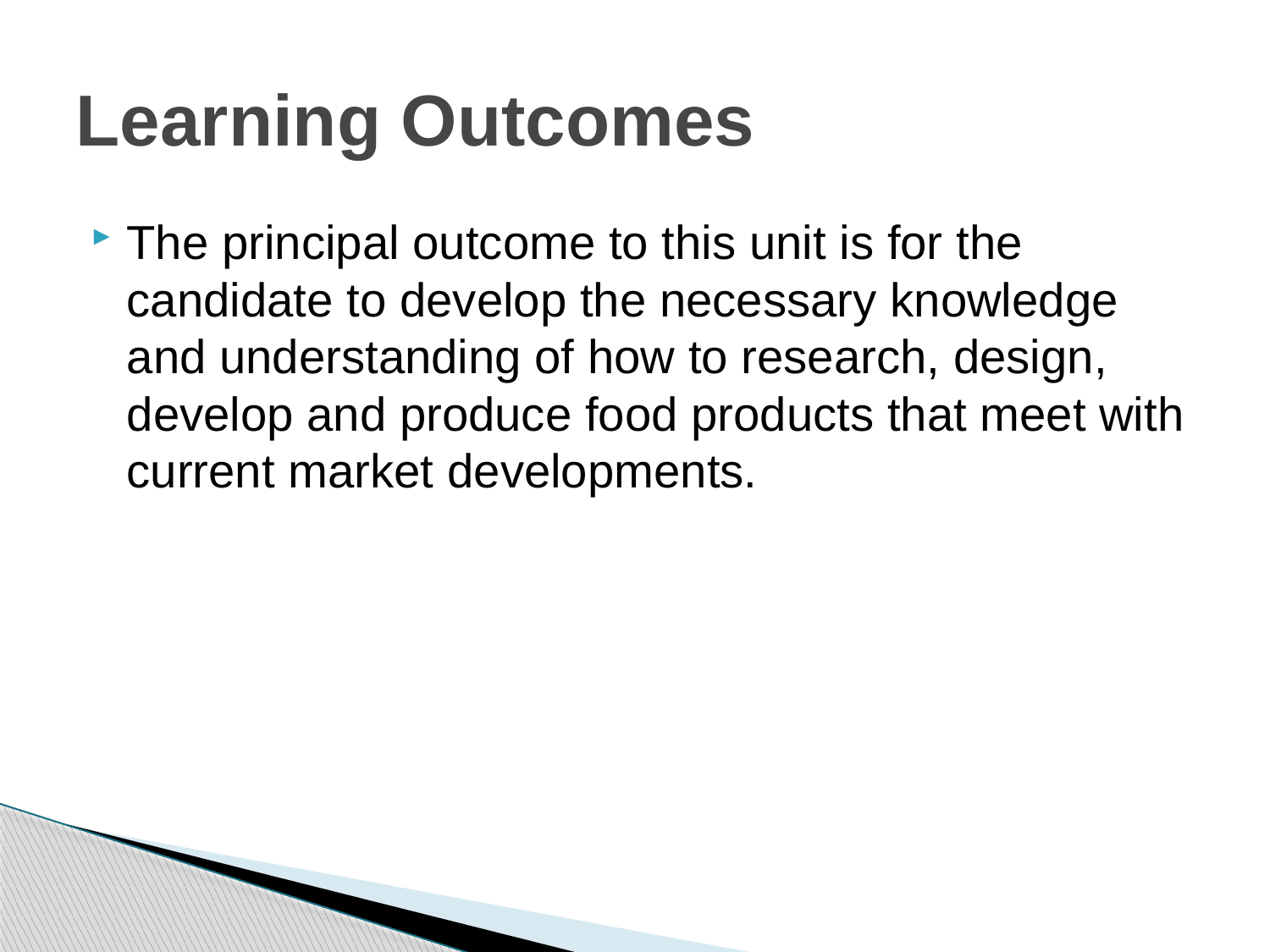

# Learning Outcomes
The principal outcome to this unit is for the candidate to develop the necessary knowledge and understanding of how to research, design, develop and produce food products that meet with current market developments.